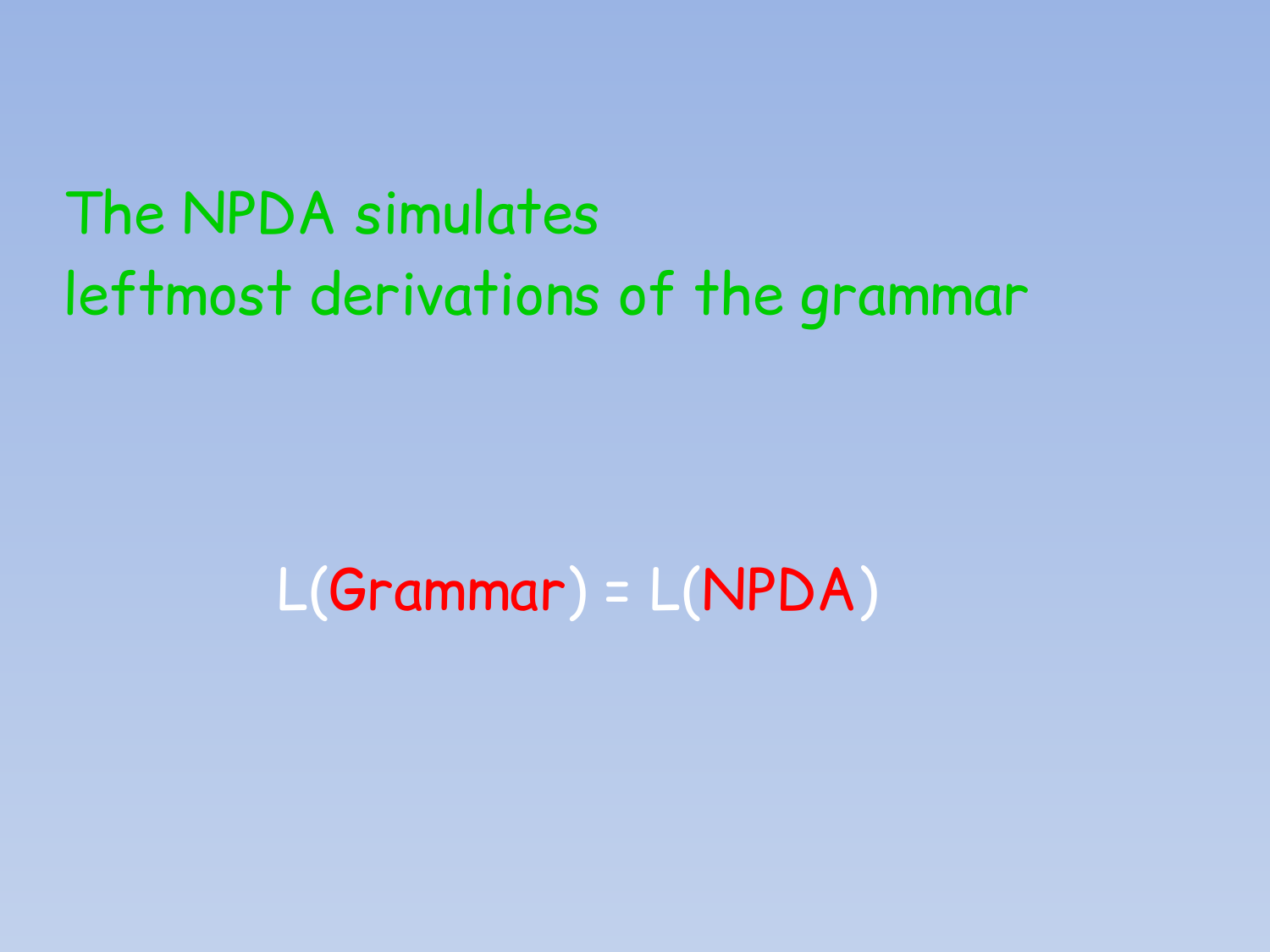

The NPDA simulates
leftmost derivations of the grammar
L(Grammar) = L(NPDA)